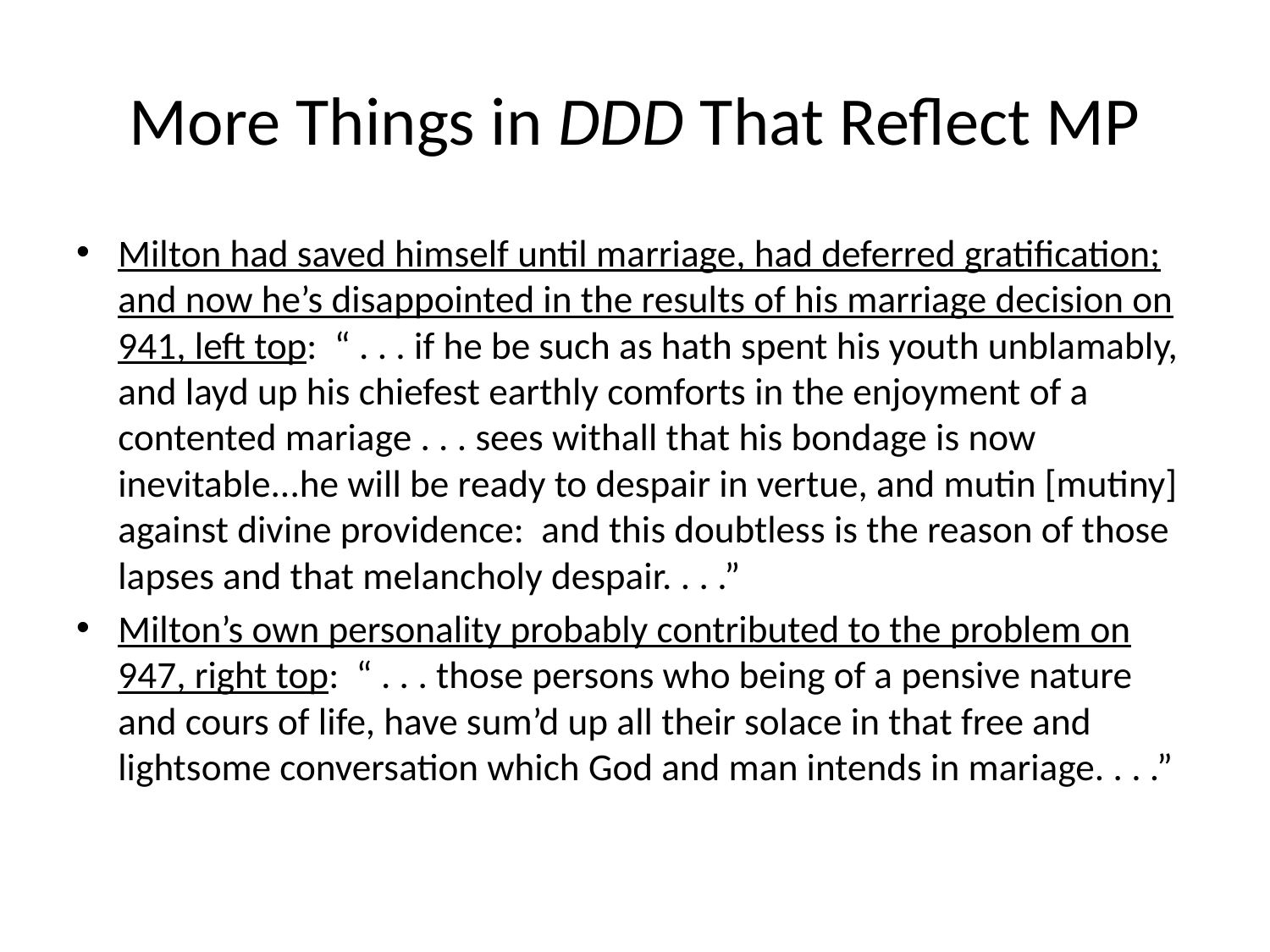

# More Things in DDD That Reflect MP
Milton had saved himself until marriage, had deferred gratification; and now he’s disappointed in the results of his marriage decision on 941, left top:  “ . . . if he be such as hath spent his youth unblamably, and layd up his chiefest earthly comforts in the enjoyment of a contented mariage . . . sees withall that his bondage is now inevitable...he will be ready to despair in vertue, and mutin [mutiny] against divine providence:  and this doubtless is the reason of those lapses and that melancholy despair. . . .”
Milton’s own personality probably contributed to the problem on 947, right top:  “ . . . those persons who being of a pensive nature and cours of life, have sum’d up all their solace in that free and lightsome conversation which God and man intends in mariage. . . .”